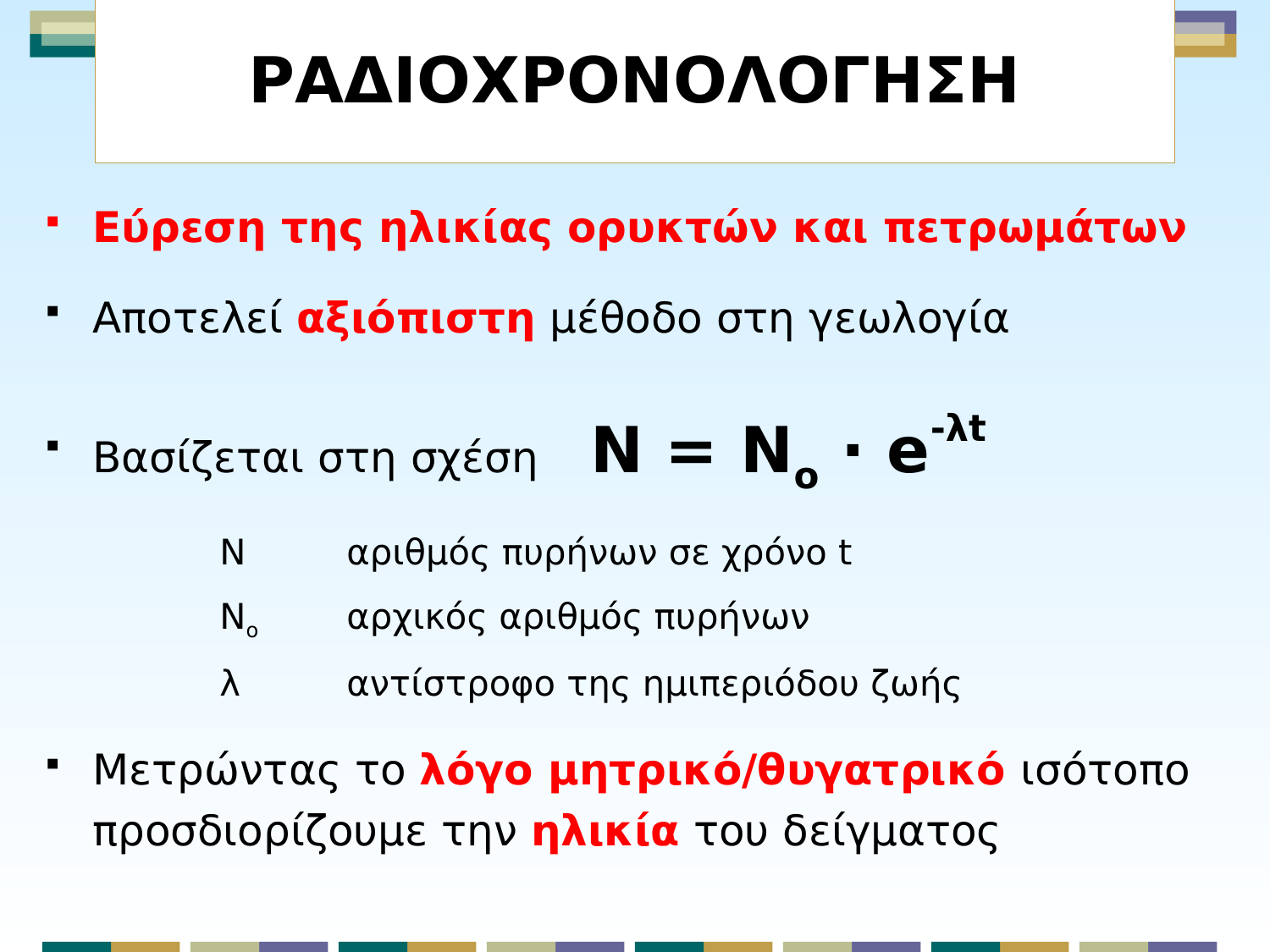

# ΡΑΔΙΟΧΡΟΝΟΛΟΓΗΣΗ
Εύρεση της ηλικίας ορυκτών και πετρωμάτων
Αποτελεί αξιόπιστη μέθοδο στη γεωλογία
Βασίζεται στη σχέση 	Ν = Νο · e-λt
		Ν  	αριθμός πυρήνων σε χρόνο t
		Νo	αρχικός αριθμός πυρήνων
		λ	αντίστροφο της ημιπεριόδου ζωής
Μετρώντας το λόγο μητρικό/θυγατρικό ισότοπο προσδιορίζουμε την ηλικία του δείγματος